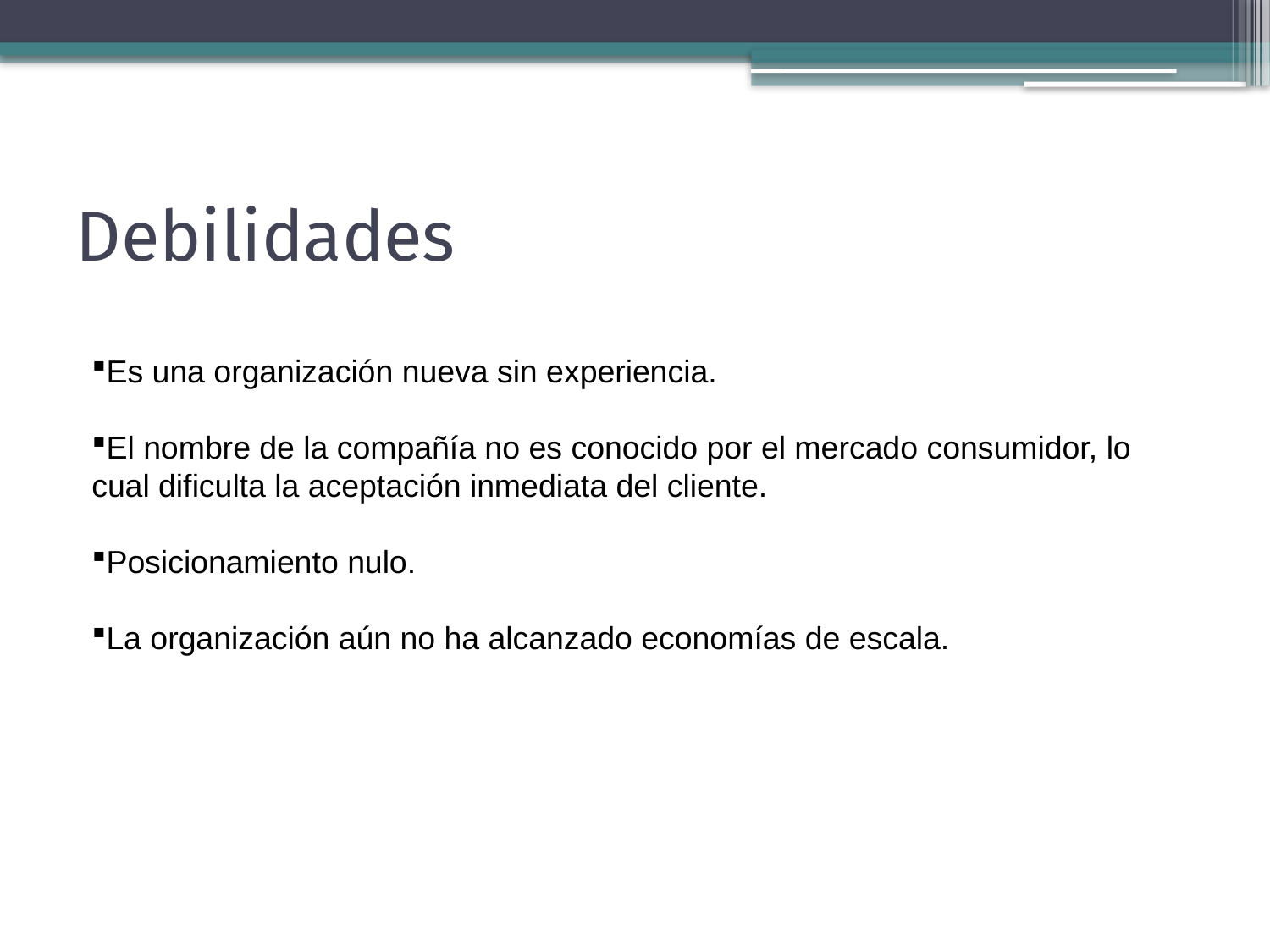

# Debilidades
Es una organización nueva sin experiencia.

El nombre de la compañía no es conocido por el mercado consumidor, lo cual dificulta la aceptación inmediata del cliente.

Posicionamiento nulo.

La organización aún no ha alcanzado economías de escala.